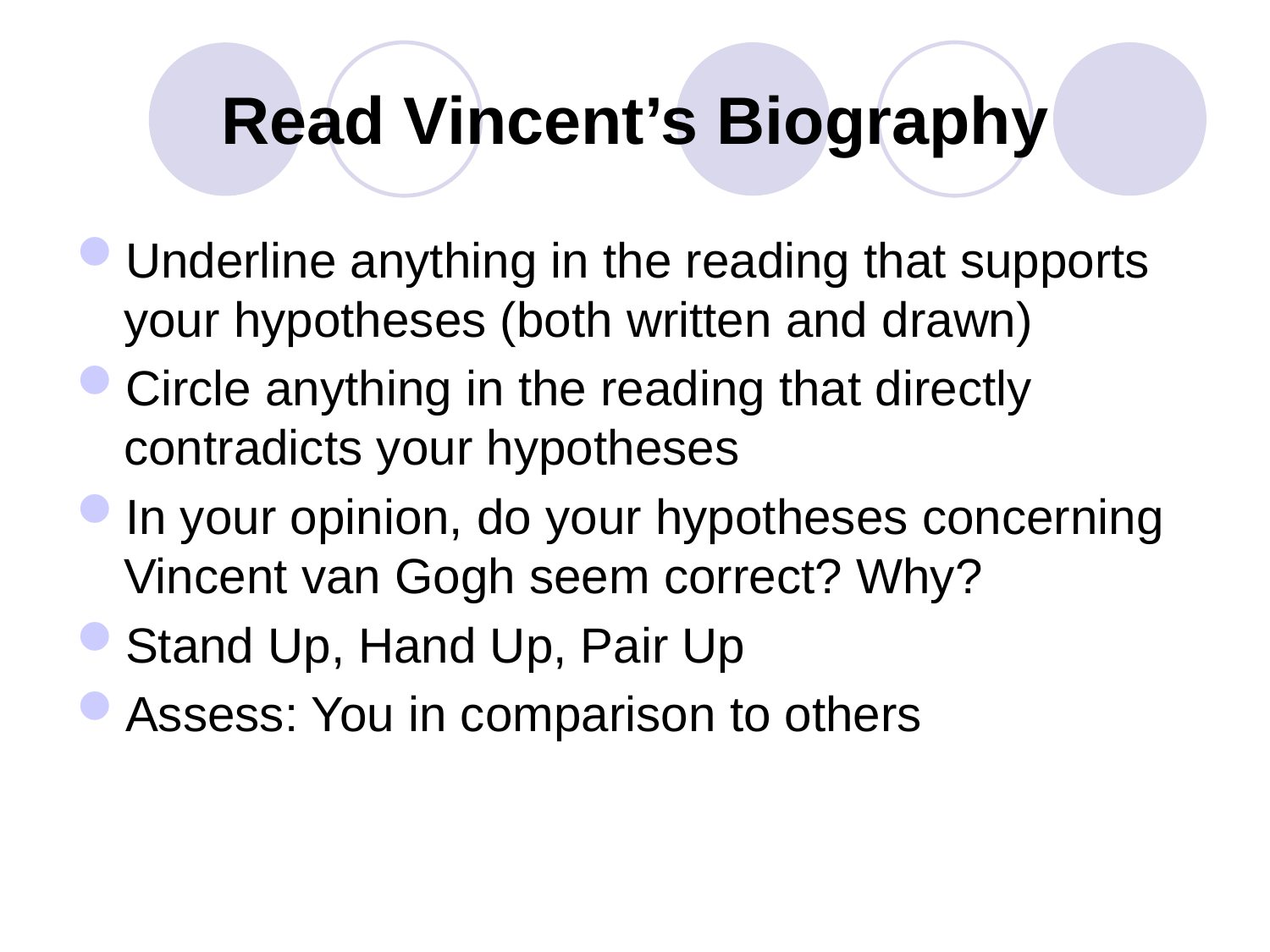

# Read Vincent’s Biography
Underline anything in the reading that supports your hypotheses (both written and drawn)
Circle anything in the reading that directly contradicts your hypotheses
In your opinion, do your hypotheses concerning Vincent van Gogh seem correct? Why?
Stand Up, Hand Up, Pair Up
Assess: You in comparison to others